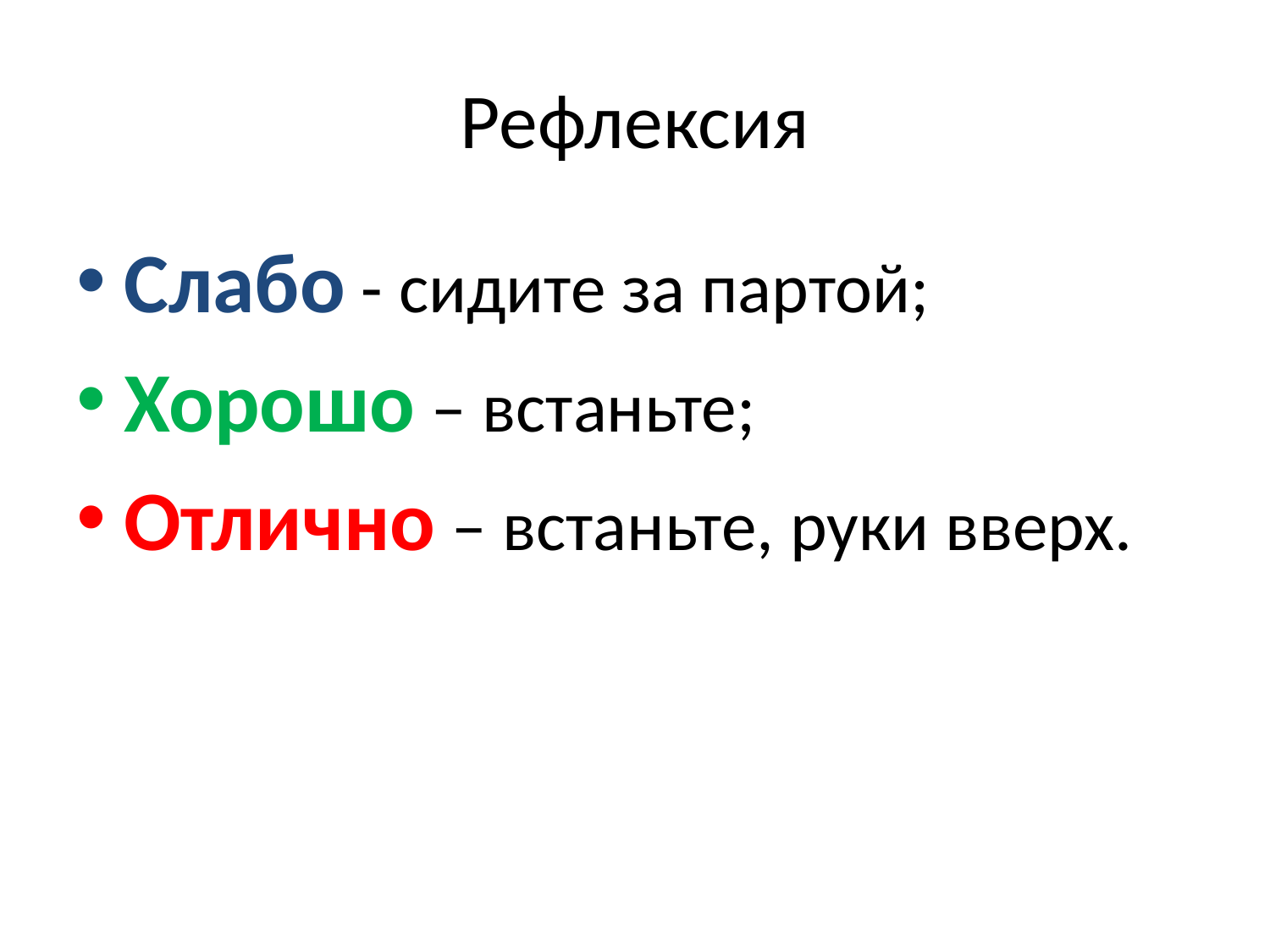

# Рефлексия
Слабо - сидите за партой;
Хорошо – встаньте;
Отлично – встаньте, руки вверх.